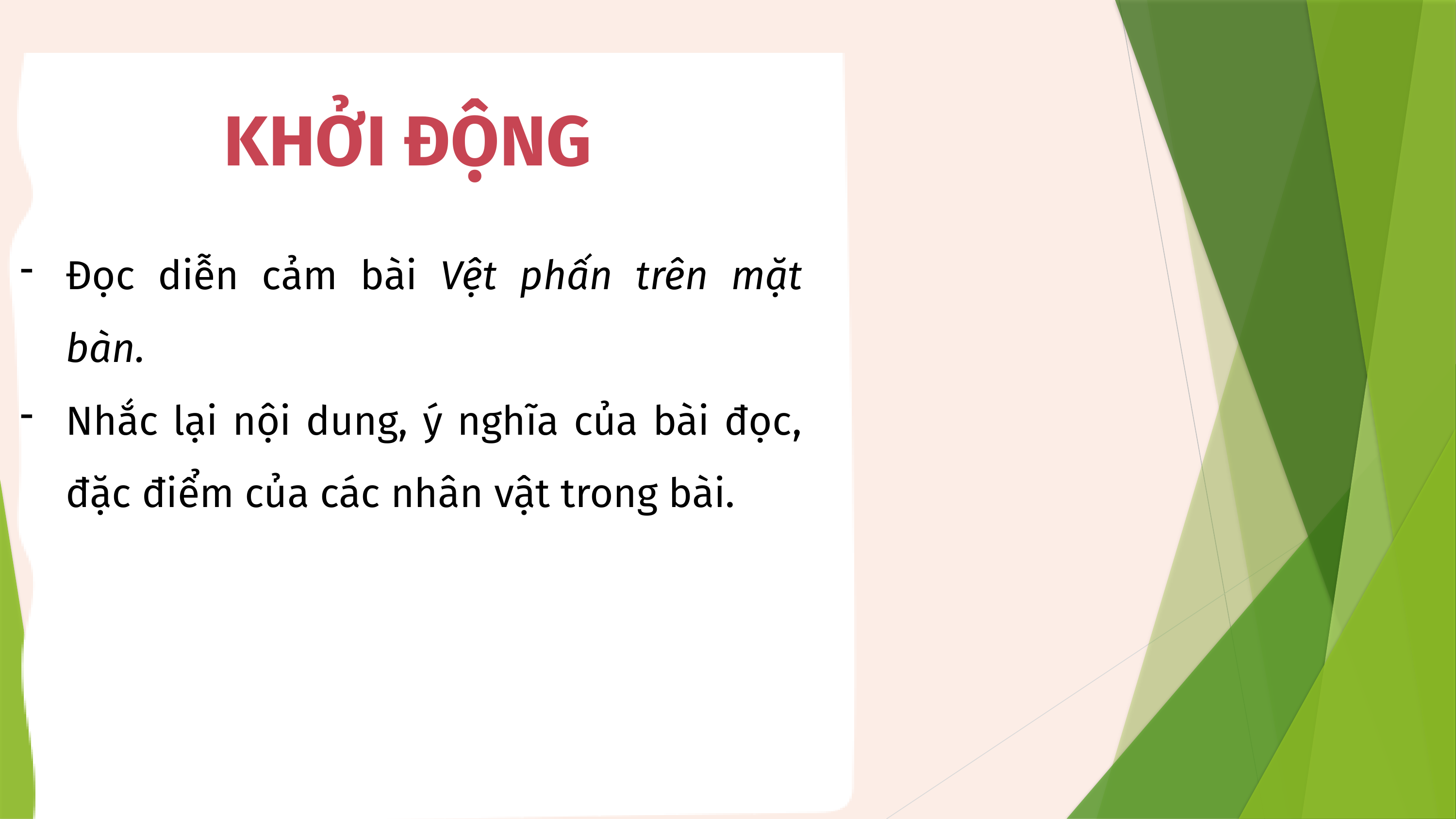

KHỞI ĐỘNG
Đọc diễn cảm bài Vệt phấn trên mặt bàn.
Nhắc lại nội dung, ý nghĩa của bài đọc, đặc điểm của các nhân vật trong bài.